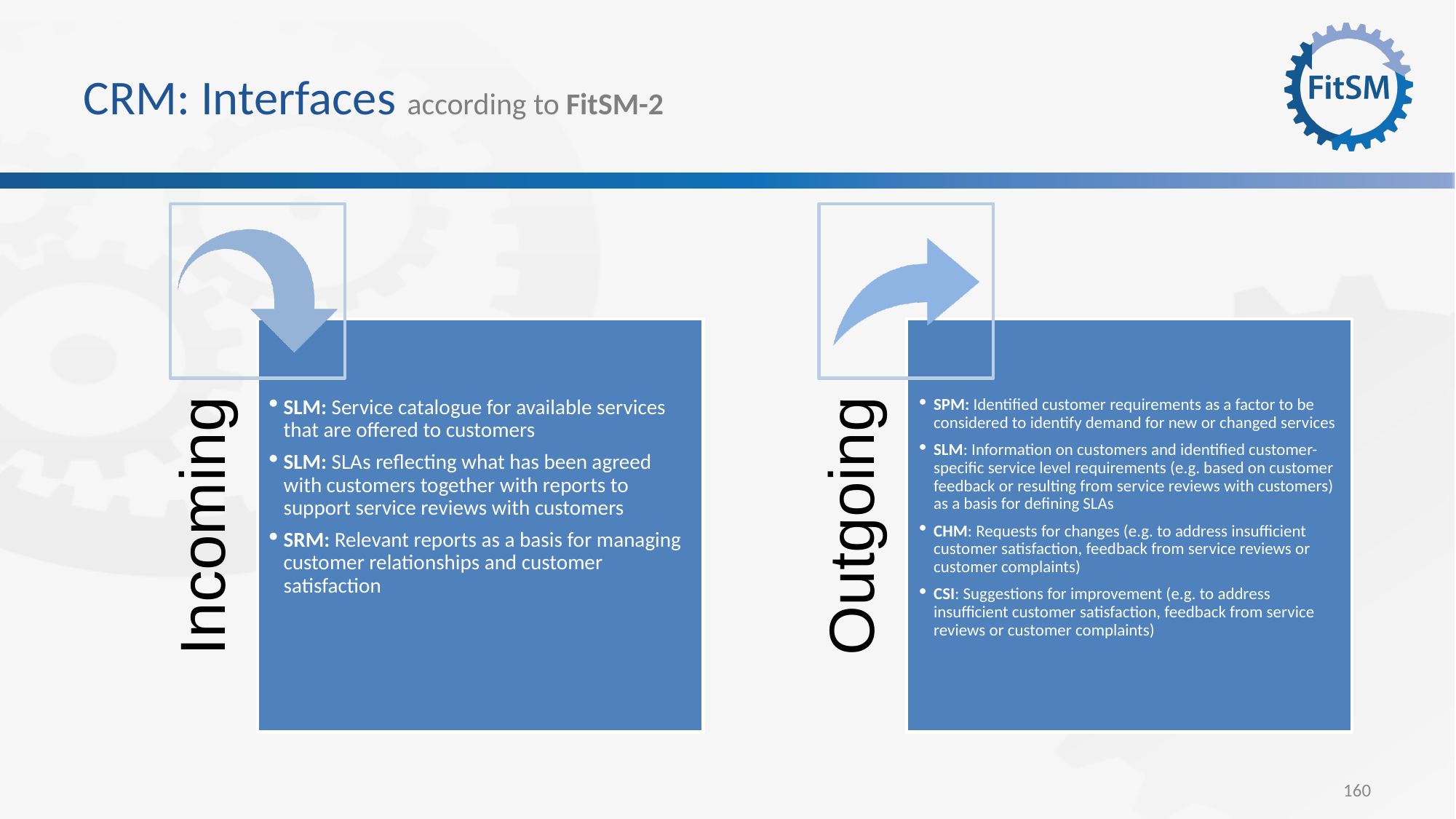

# CRM: Interfaces according to FitSM-2

SLM: Service catalogue for available services that are offered to customers
SLM: SLAs reflecting what has been agreed with customers together with reports to support service reviews with customers
SRM: Relevant reports as a basis for managing customer relationships and customer satisfaction
SPM: Identified customer requirements as a factor to be considered to identify demand for new or changed services
SLM: Information on customers and identified customer-specific service level requirements (e.g. based on customer feedback or resulting from service reviews with customers) as a basis for defining SLAs
CHM: Requests for changes (e.g. to address insufficient customer satisfaction, feedback from service reviews or customer complaints)
CSI: Suggestions for improvement (e.g. to address insufficient customer satisfaction, feedback from service reviews or customer complaints)

Incoming
Outgoing

160